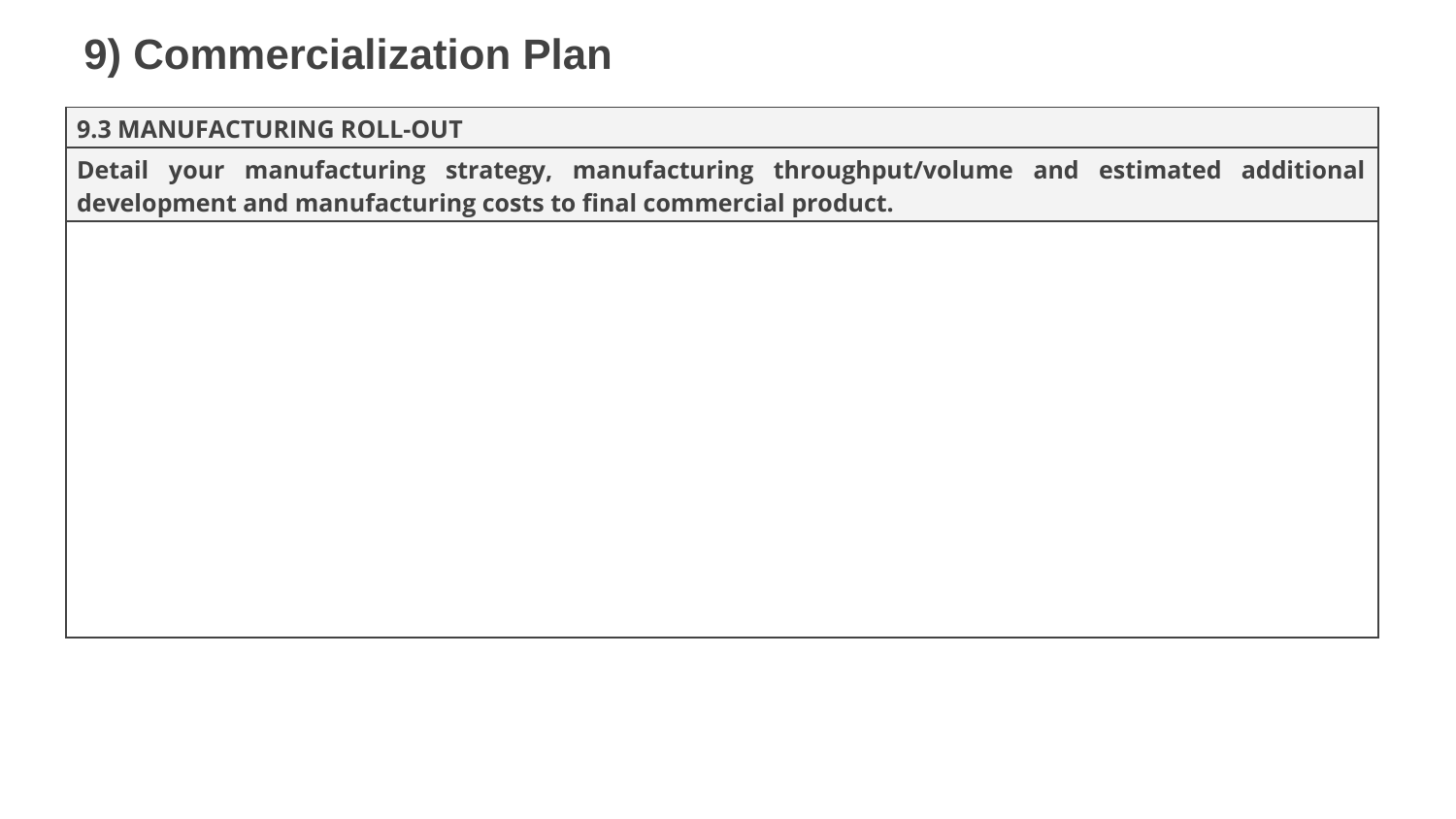

9) Commercialization Plan
| 9.3 MANUFACTURING ROLL-OUT |
| --- |
| Detail your manufacturing strategy, manufacturing throughput/volume and estimated additional development and manufacturing costs to final commercial product. |
|  |